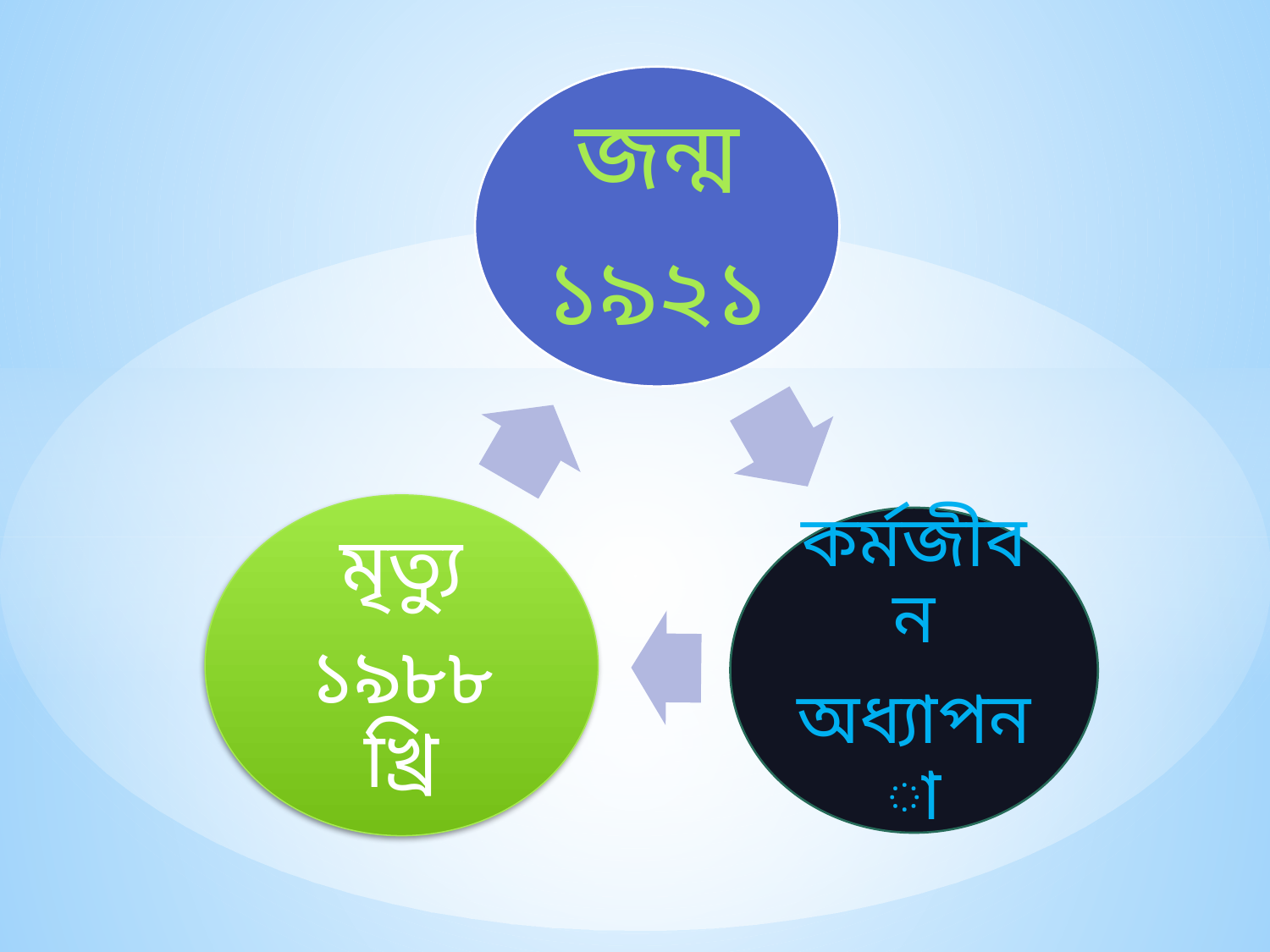

জন্ম
১৯২১

কর্মজীবন
অধ্যাপনা

মৃত্যু
১৯৮৮ খ্রি